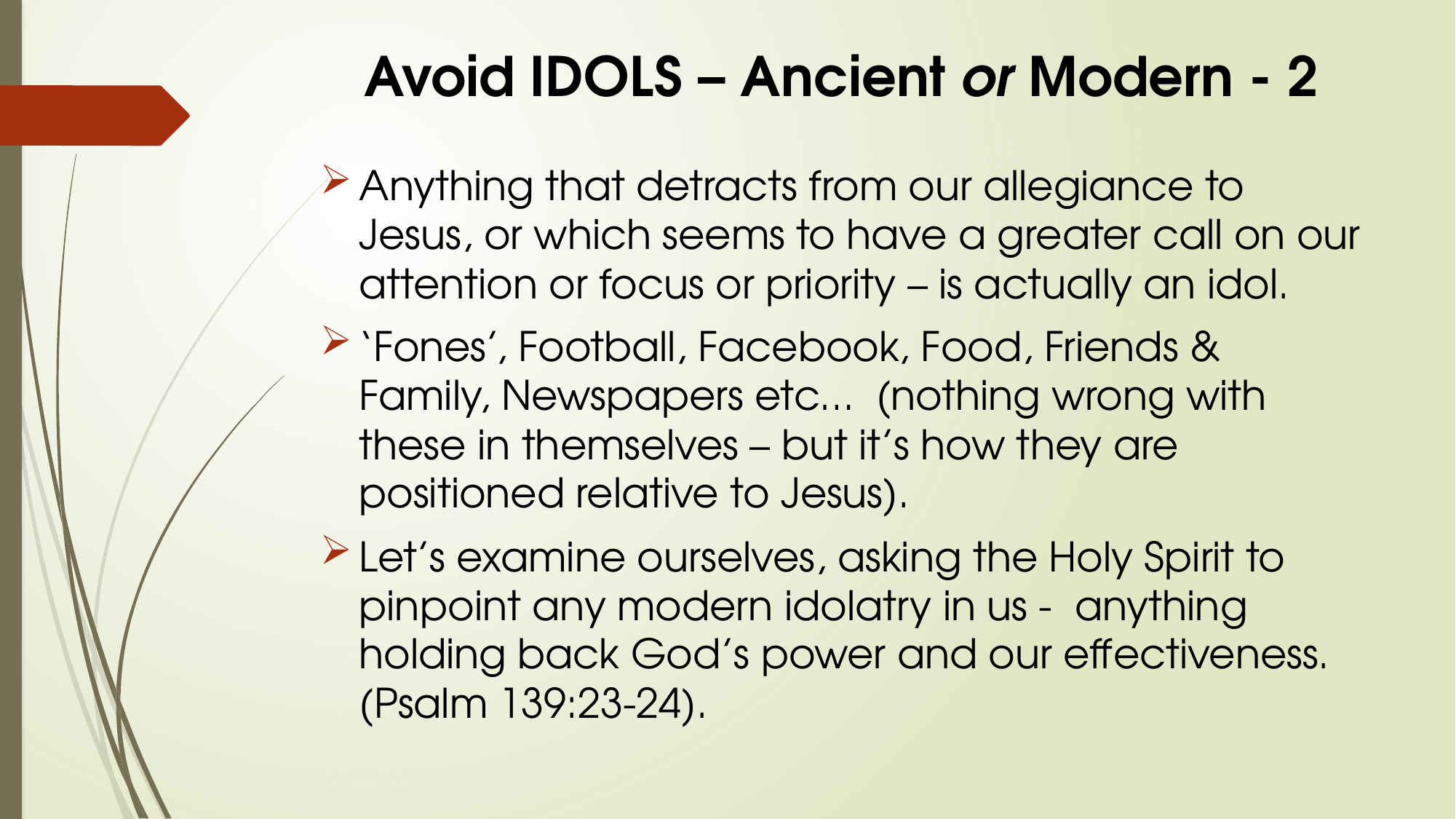

# Avoid IDOLS – Ancient or Modern - 2
Anything that detracts from our allegiance to Jesus, or which seems to have a greater call on our attention or focus or priority – is actually an idol.
‘Fones’, Football, Facebook, Food, Friends & Family, Newspapers etc…  (nothing wrong with these in themselves – but it’s how they are positioned relative to Jesus).
Let’s examine ourselves, asking the Holy Spirit to pinpoint any modern idolatry in us -  anything holding back God’s power and our effectiveness.  (Psalm 139:23-24).